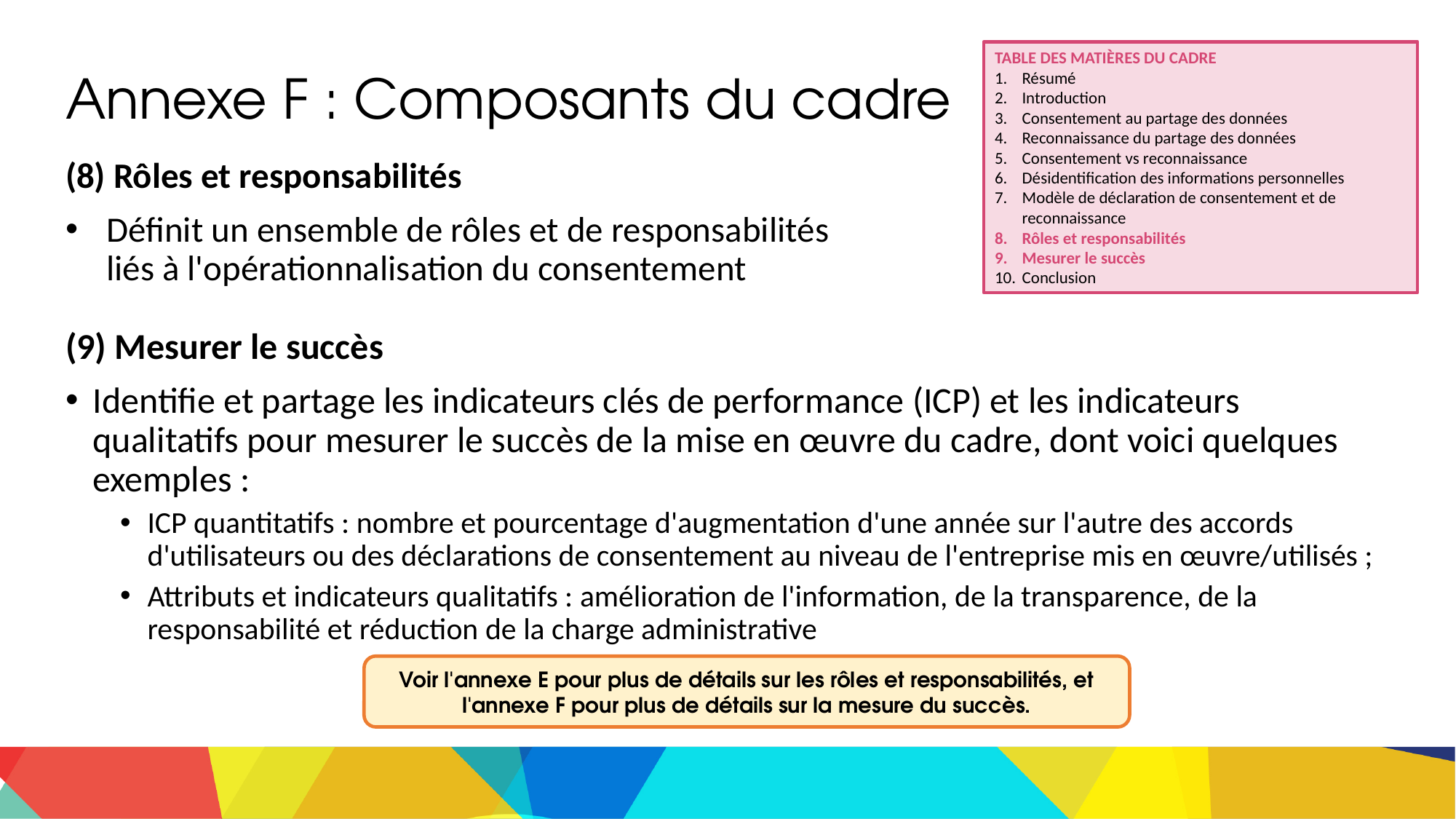

TABLE DES MATIÈRES DU CADRE
Résumé
Introduction
Consentement au partage des données
Reconnaissance du partage des données
Consentement vs reconnaissance
Désidentification des informations personnelles
Modèle de déclaration de consentement et de reconnaissance
Rôles et responsabilités
Mesurer le succès
Conclusion
Annexe F : Composants du cadre
(8) Rôles et responsabilités
Définit un ensemble de rôles et de responsabilités
liés à l'opérationnalisation du consentement
(9) Mesurer le succès
Identifie et partage les indicateurs clés de performance (ICP) et les indicateurs qualitatifs pour mesurer le succès de la mise en œuvre du cadre, dont voici quelques exemples :
ICP quantitatifs : nombre et pourcentage d'augmentation d'une année sur l'autre des accords d'utilisateurs ou des déclarations de consentement au niveau de l'entreprise mis en œuvre/utilisés ;
Attributs et indicateurs qualitatifs : amélioration de l'information, de la transparence, de la responsabilité et réduction de la charge administrative

Voir l'annexe E pour plus de détails sur les rôles et responsabilités, et l'annexe F pour plus de détails sur la mesure du succès.